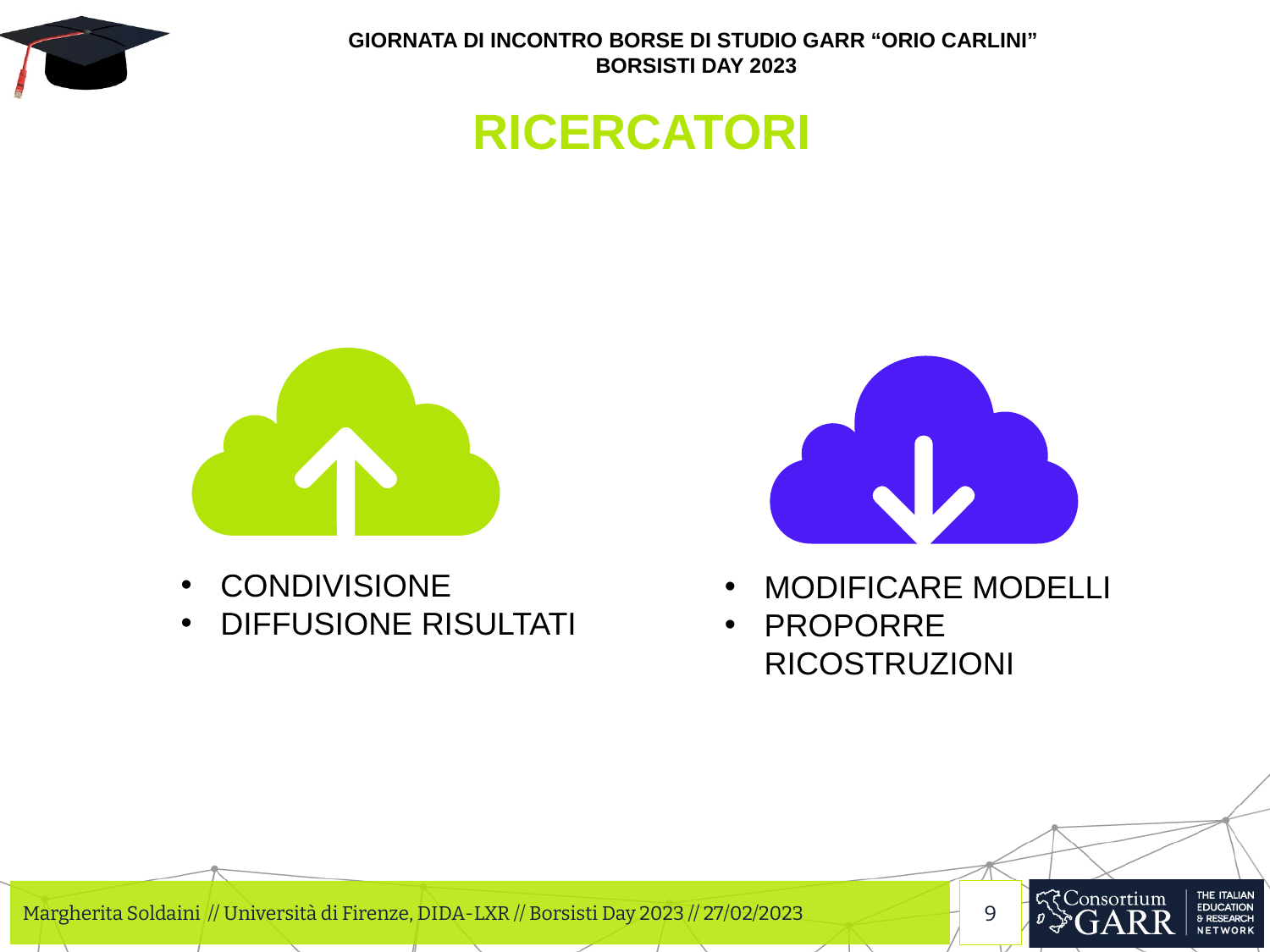

# RICERCATORI

CONDIVISIONE
DIFFUSIONE RISULTATI

MODIFICARE MODELLI
PROPORRE RICOSTRUZIONI
Margherita Soldaini  // Università di Firenze, DIDA-LXR // Borsisti Day 2023 // 27/02/2023
9